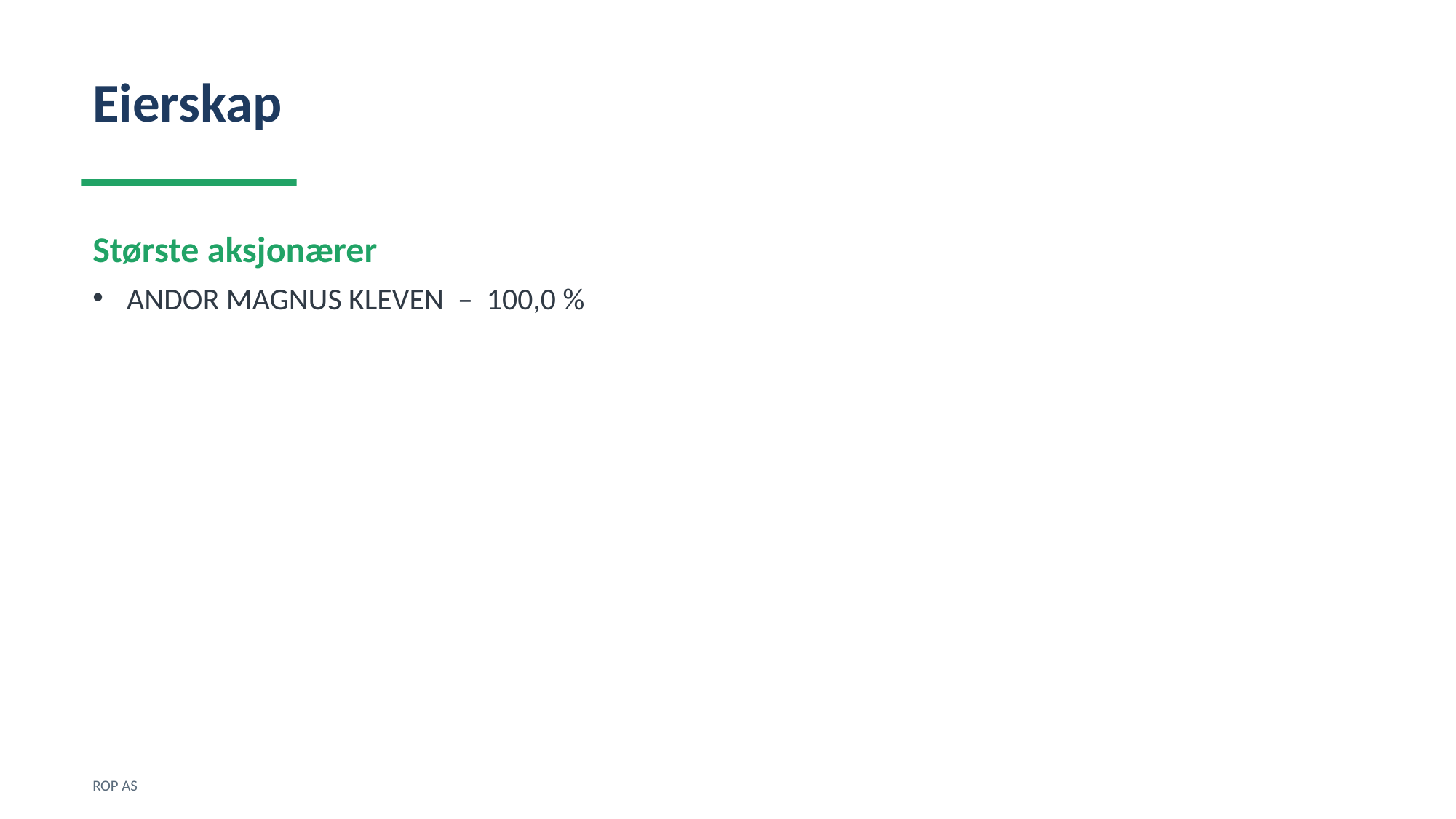

Eierskap

Største aksjonærer
ANDOR MAGNUS KLEVEN  –  100,0 %
ROP AS